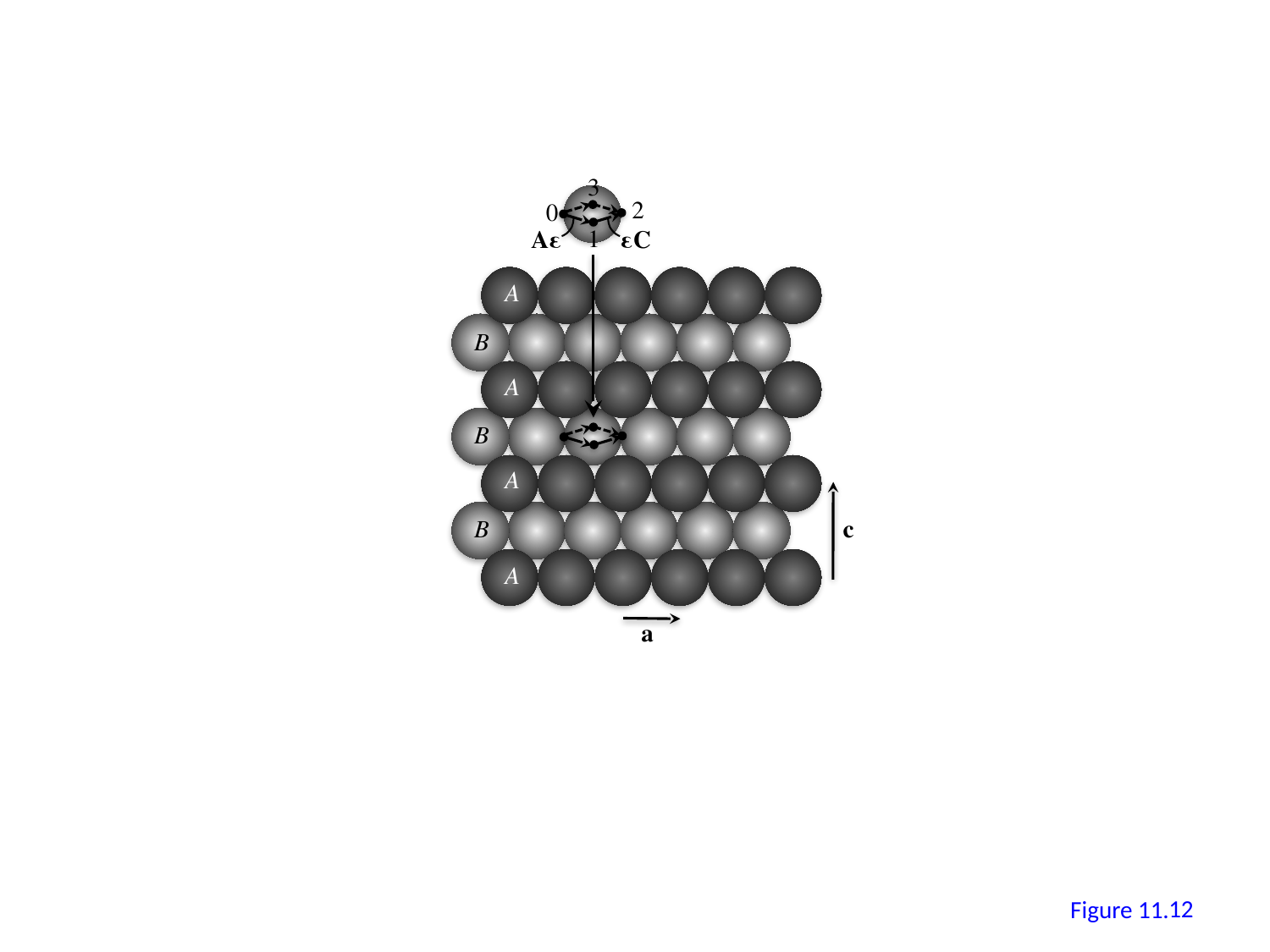

3

2
0

1
Aε
εC

A

B

A

B

A

B
c

A
a
12